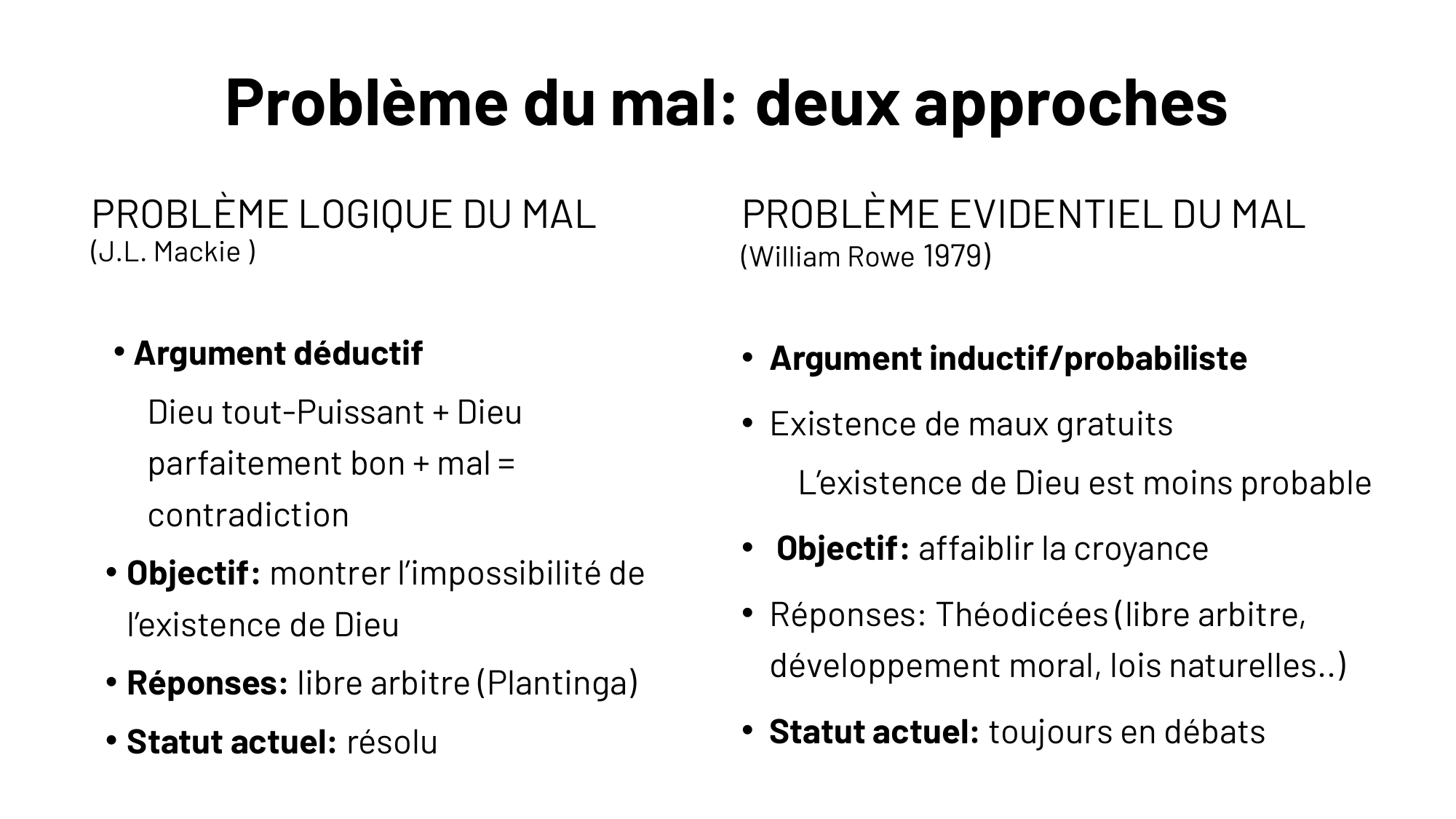

# Problème du mal: deux approches
PROBLÈME LOGIQUE DU MAL     	(J.L. Mackie )

Argument déductif
	Dieu tout-Puissant + Dieu 	parfaitement bon + mal = 	contradiction
Objectif: montrer l’impossibilité de l’existence de Dieu
Réponses: libre arbitre (Plantinga)
Statut actuel: résolu
PROBLÈME EVIDENTIEL DU MAL   	(William Rowe 1979)
Argument inductif/probabiliste
Existence de maux gratuits
L’existence de Dieu est moins probable
 Objectif: affaiblir la croyance
Réponses: Théodicées (libre arbitre, développement moral, lois naturelles..)
Statut actuel: toujours en débats